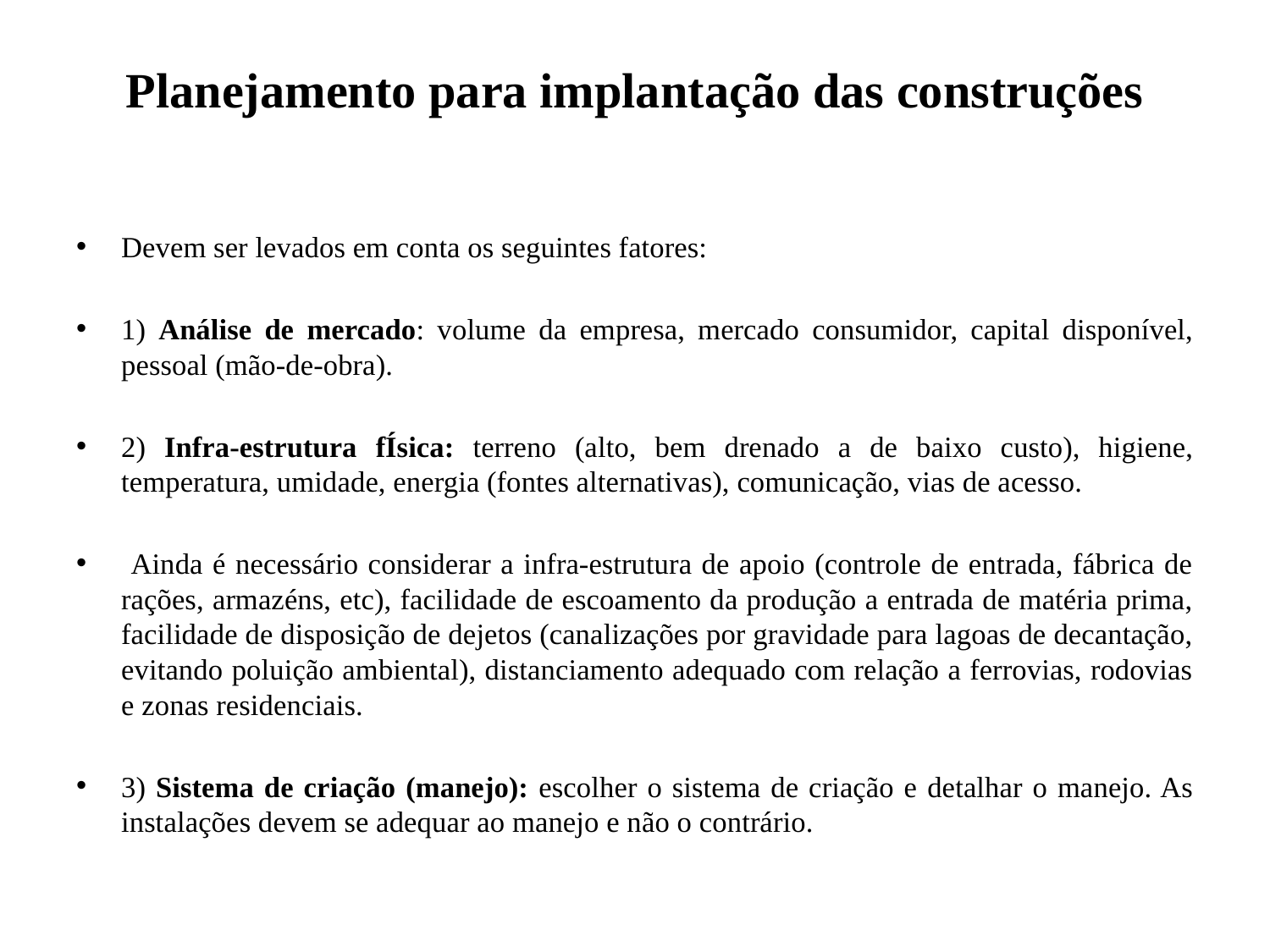

# Planejamento para implantação das construções
Devem ser levados em conta os seguintes fatores:

1) Análise de mercado: volume da empresa, mercado consumidor, capital disponível, pessoal (mão-de-obra).

2) Infra-estrutura fÍsica: terreno (alto, bem drenado a de baixo custo), higiene, temperatura, umidade, energia (fontes alternativas), comunicação, vias de acesso.

 Ainda é necessário considerar a infra-estrutura de apoio (controle de entrada, fábrica de rações, armazéns, etc), facilidade de escoamento da produção a entrada de matéria prima, facilidade de disposição de dejetos (canalizações por gravidade para lagoas de decantação, evitando poluição ambiental), distanciamento adequado com relação a ferrovias, rodovias e zonas residenciais.

3) Sistema de criação (manejo): escolher o sistema de criação e detalhar o manejo. As instalações devem se adequar ao manejo e não o contrário.